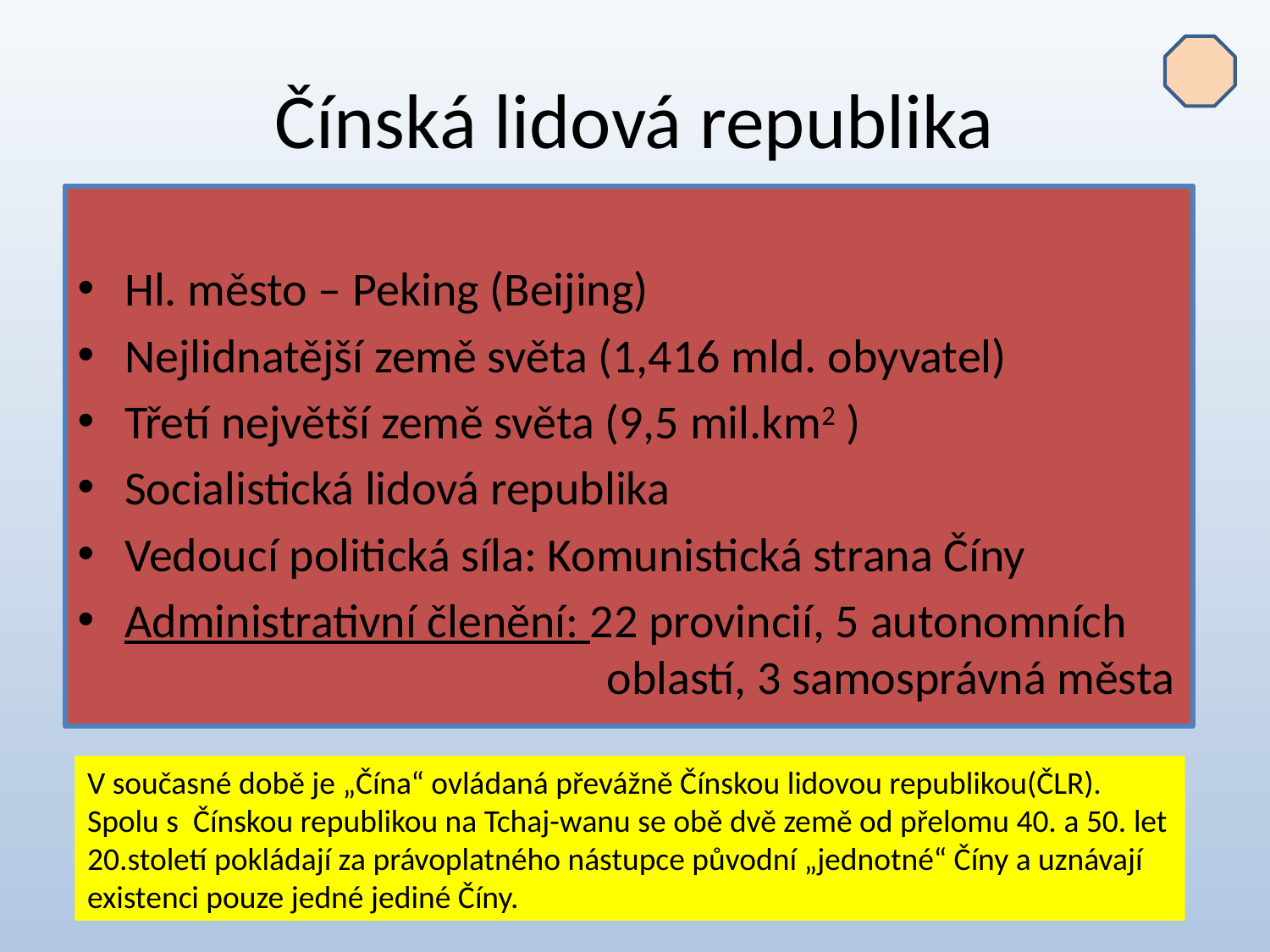

# Čínská lidová republika

Hl. město – Peking (Beijing)
Nejlidnatější země světa (1,416 mld. obyvatel)
Třetí největší země světa (9,5 mil.km2 )
Socialistická lidová republika
Vedoucí politická síla: Komunistická strana Číny
Administrativní členění: 22 provincií, 5 autonomních                		                         oblastí, 3 samosprávná města

V současné době je „Čína“ ovládaná převážně Čínskou lidovou republikou(ČLR). Spolu s  Čínskou republikou na Tchaj-wanu se obě dvě země od přelomu 40. a 50. let 20.století pokládají za právoplatného nástupce původní „jednotné“ Číny a uznávají existenci pouze jedné jediné Číny.